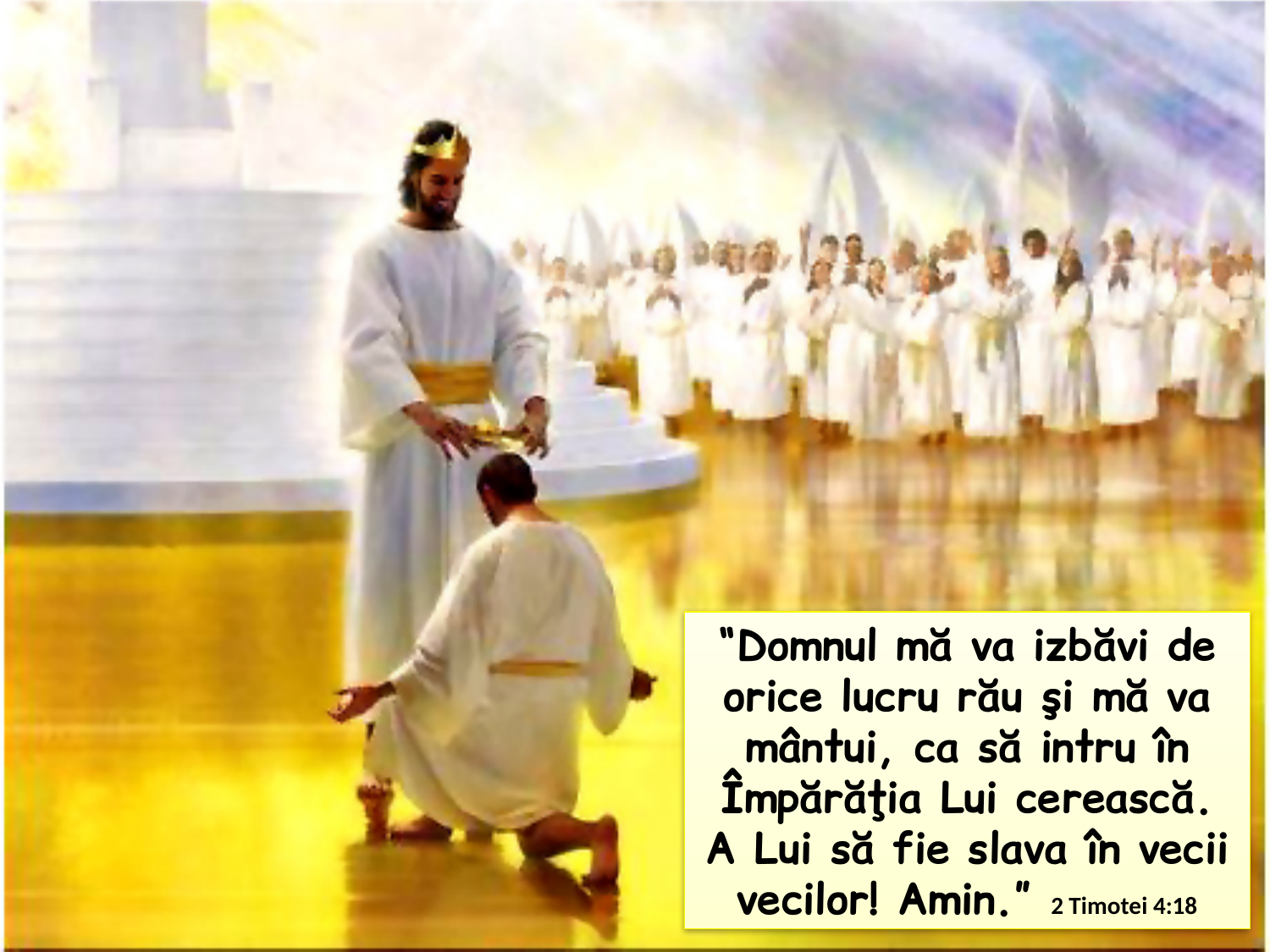

“Domnul mă va izbăvi de orice lucru rău şi mă va mântui, ca să intru în Împărăţia Lui cerească. A Lui să fie slava în vecii vecilor! Amin.” 2 Timotei 4:18